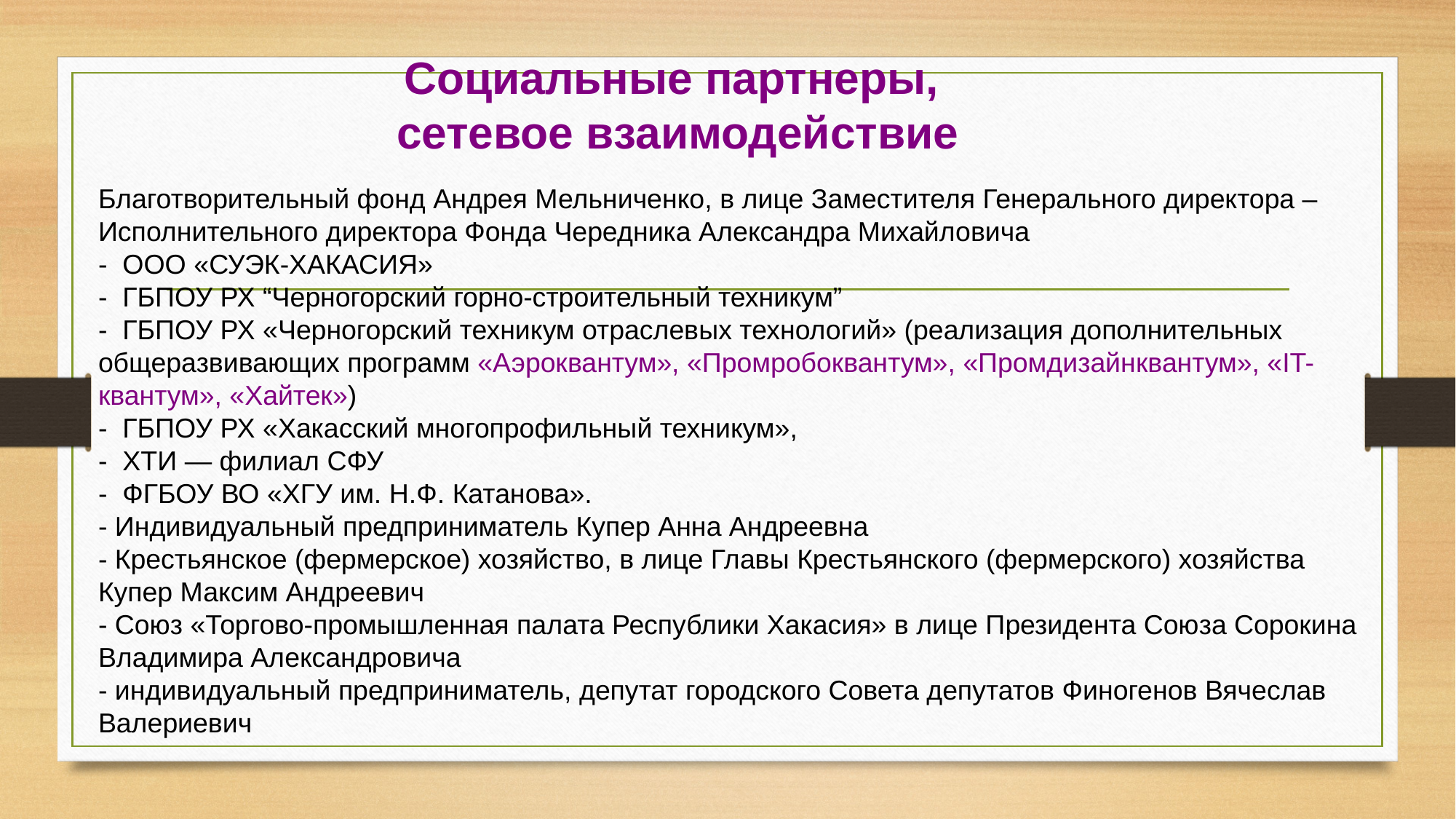

# Социальные партнеры, сетевое взаимодействие
Благотворительный фонд Андрея Мельниченко, в лице Заместителя Генерального директора – Исполнительного директора Фонда Чередника Александра Михайловича
-  ООО «СУЭК-ХАКАСИЯ»
-  ГБПОУ РХ “Черногорский горно-строительный техникум”
-  ГБПОУ РХ «Черногорский техникум отраслевых технологий» (реализация дополнительных общеразвивающих программ «Аэроквантум», «Промробоквантум», «Промдизайнквантум», «IT-квантум», «Хайтек»)
-  ГБПОУ РХ «Хакасский многопрофильный техникум»,
-  ХТИ — филиал СФУ
-  ФГБОУ ВО «ХГУ им. Н.Ф. Катанова».
- Индивидуальный предприниматель Купер Анна Андреевна
- Крестьянское (фермерское) хозяйство, в лице Главы Крестьянского (фермерского) хозяйства Купер Максим Андреевич
- Союз «Торгово-промышленная палата Республики Хакасия» в лице Президента Союза Сорокина Владимира Александровича
- индивидуальный предприниматель, депутат городского Совета депутатов Финогенов Вячеслав Валериевич